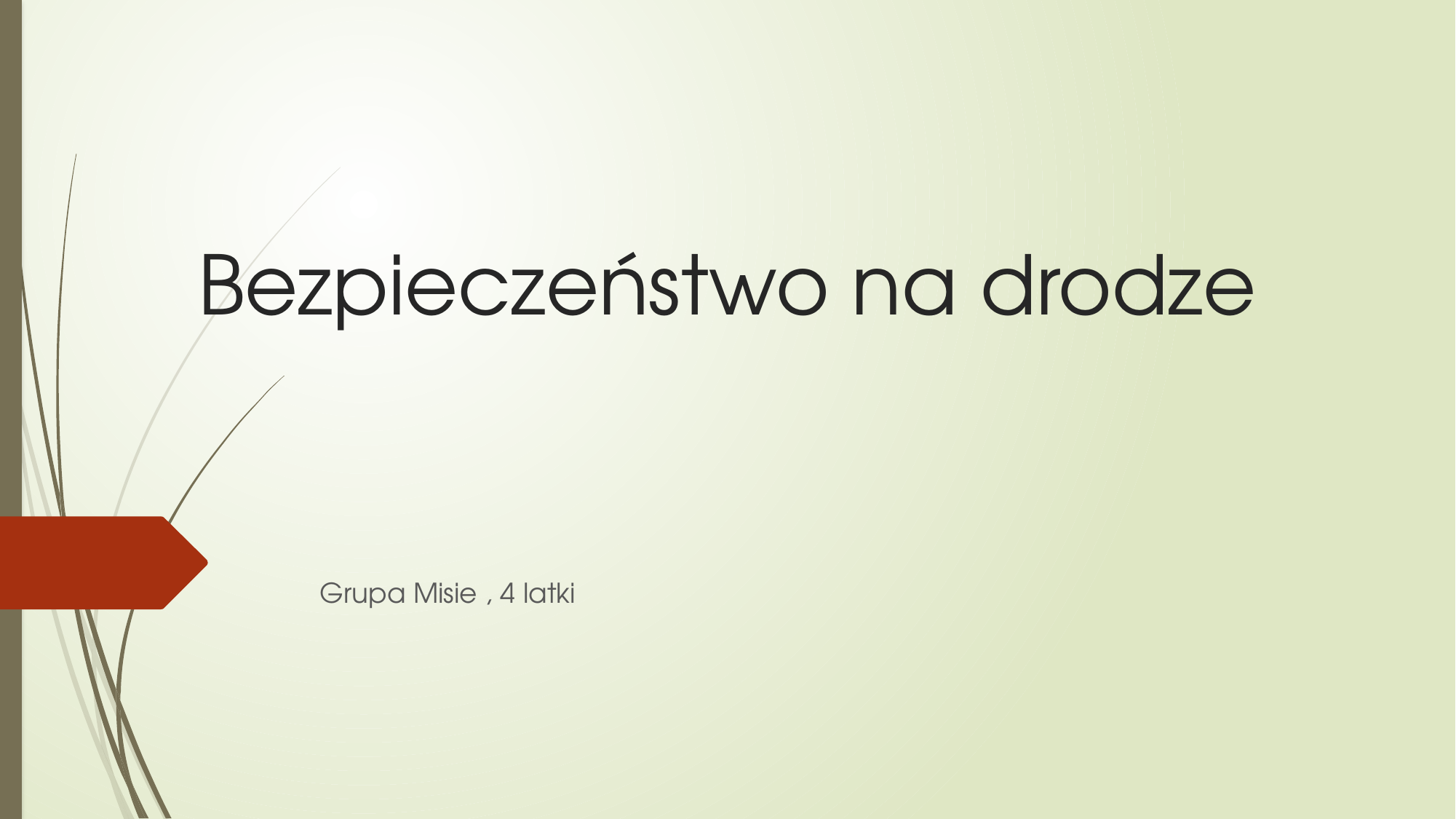

# Bezpieczeństwo na drodze
Grupa Misie , 4 latki